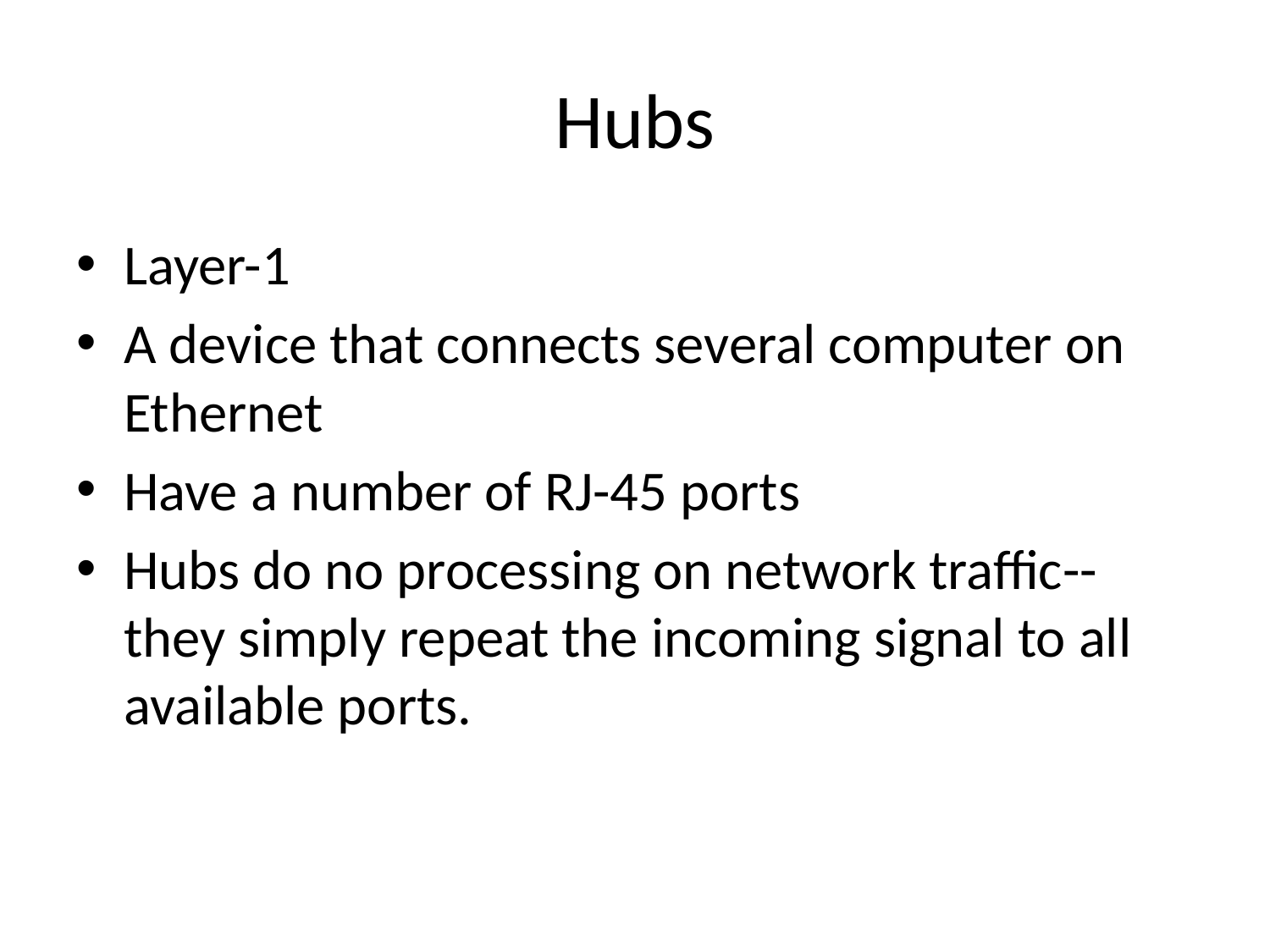

# Hubs
Layer-1
A device that connects several computer on Ethernet
Have a number of RJ-45 ports
Hubs do no processing on network traffic--they simply repeat the incoming signal to all available ports.